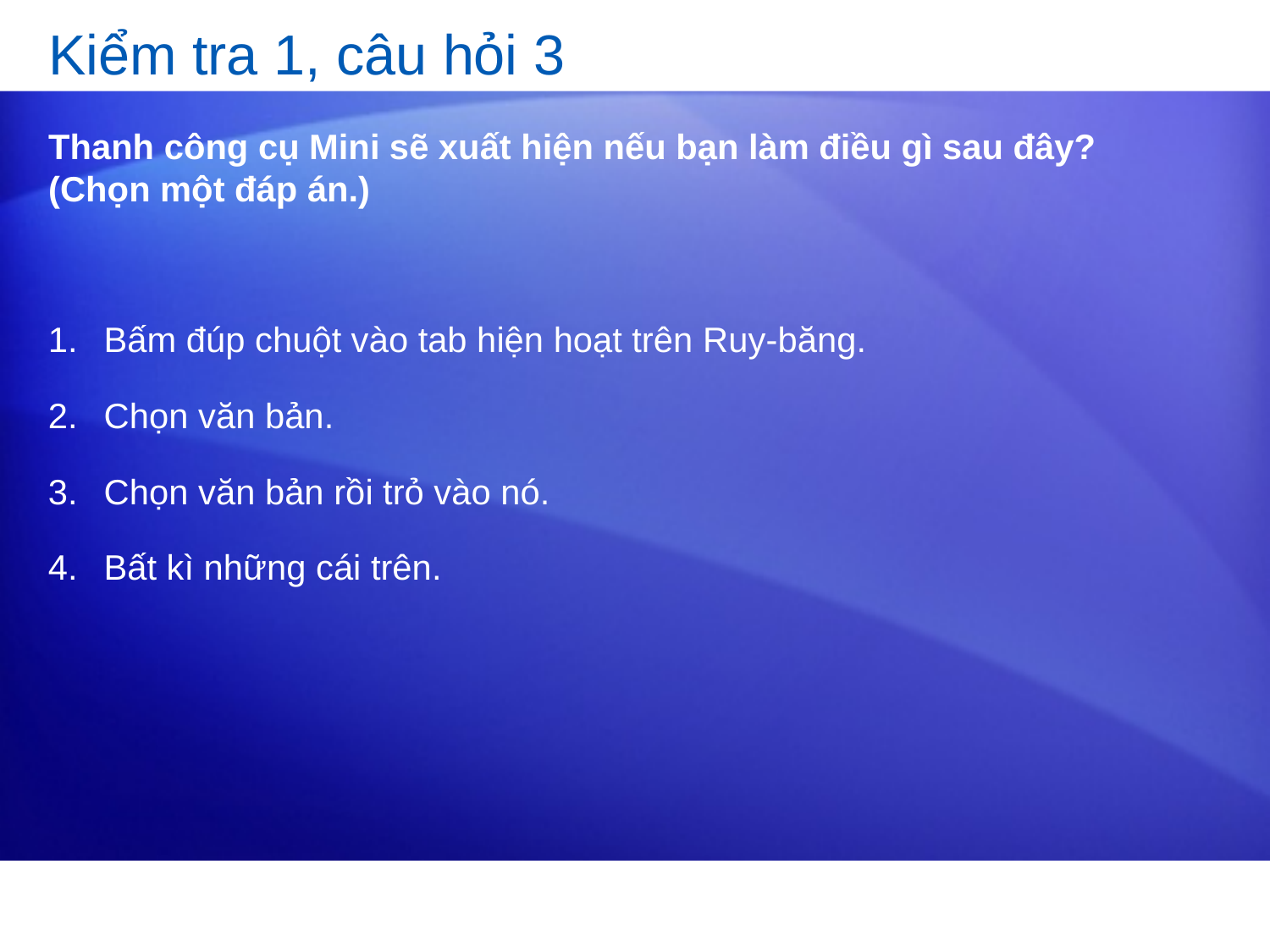

# Kiểm tra 1, câu hỏi 3
Thanh công cụ Mini sẽ xuất hiện nếu bạn làm điều gì sau đây? (Chọn một đáp án.)
Bấm đúp chuột vào tab hiện hoạt trên Ruy-băng.
Chọn văn bản.
Chọn văn bản rồi trỏ vào nó.
Bất kì những cái trên.